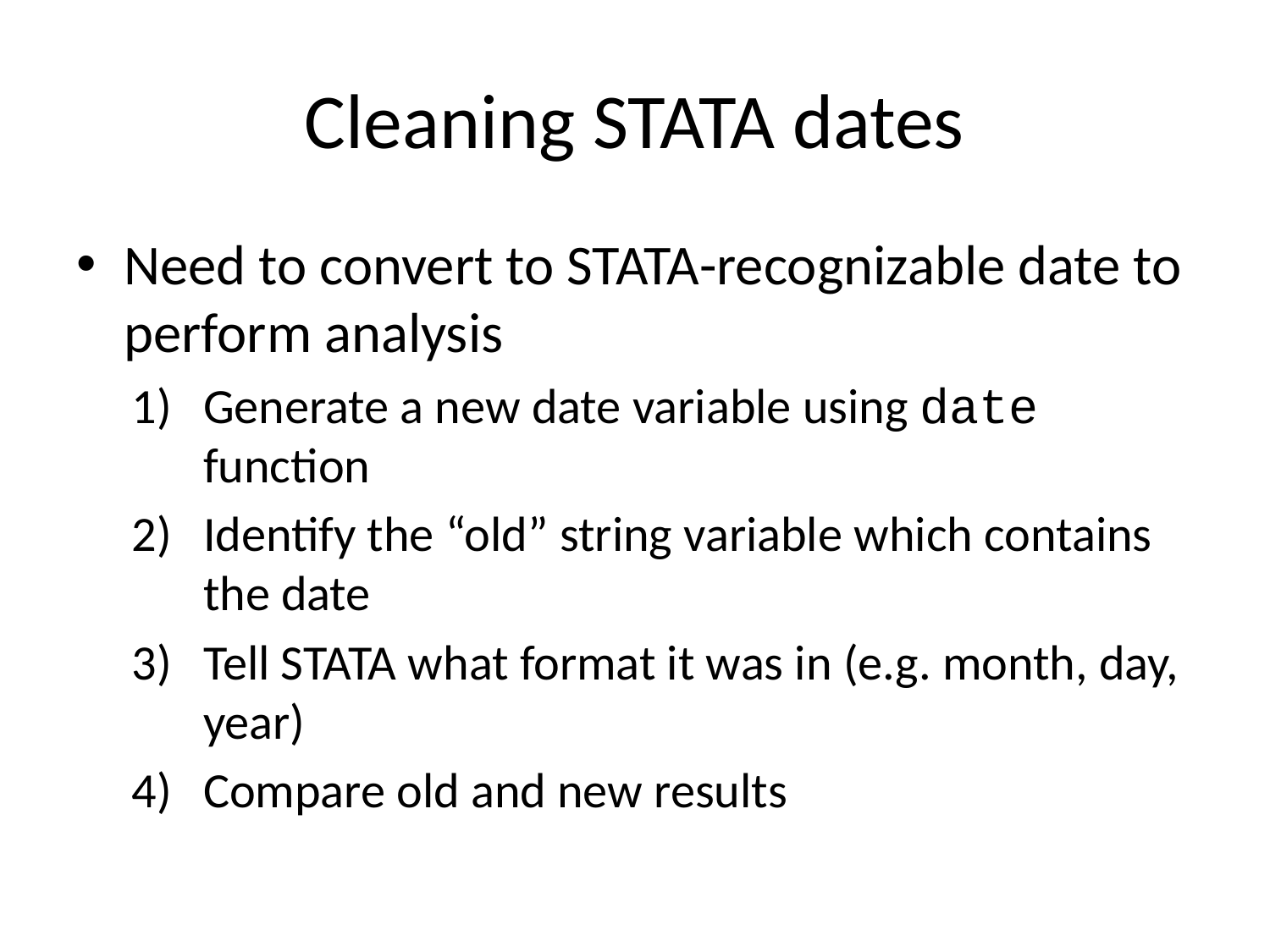

# Cleaning STATA dates
Need to convert to STATA-recognizable date to perform analysis
Generate a new date variable using date function
Identify the “old” string variable which contains the date
Tell STATA what format it was in (e.g. month, day, year)
Compare old and new results